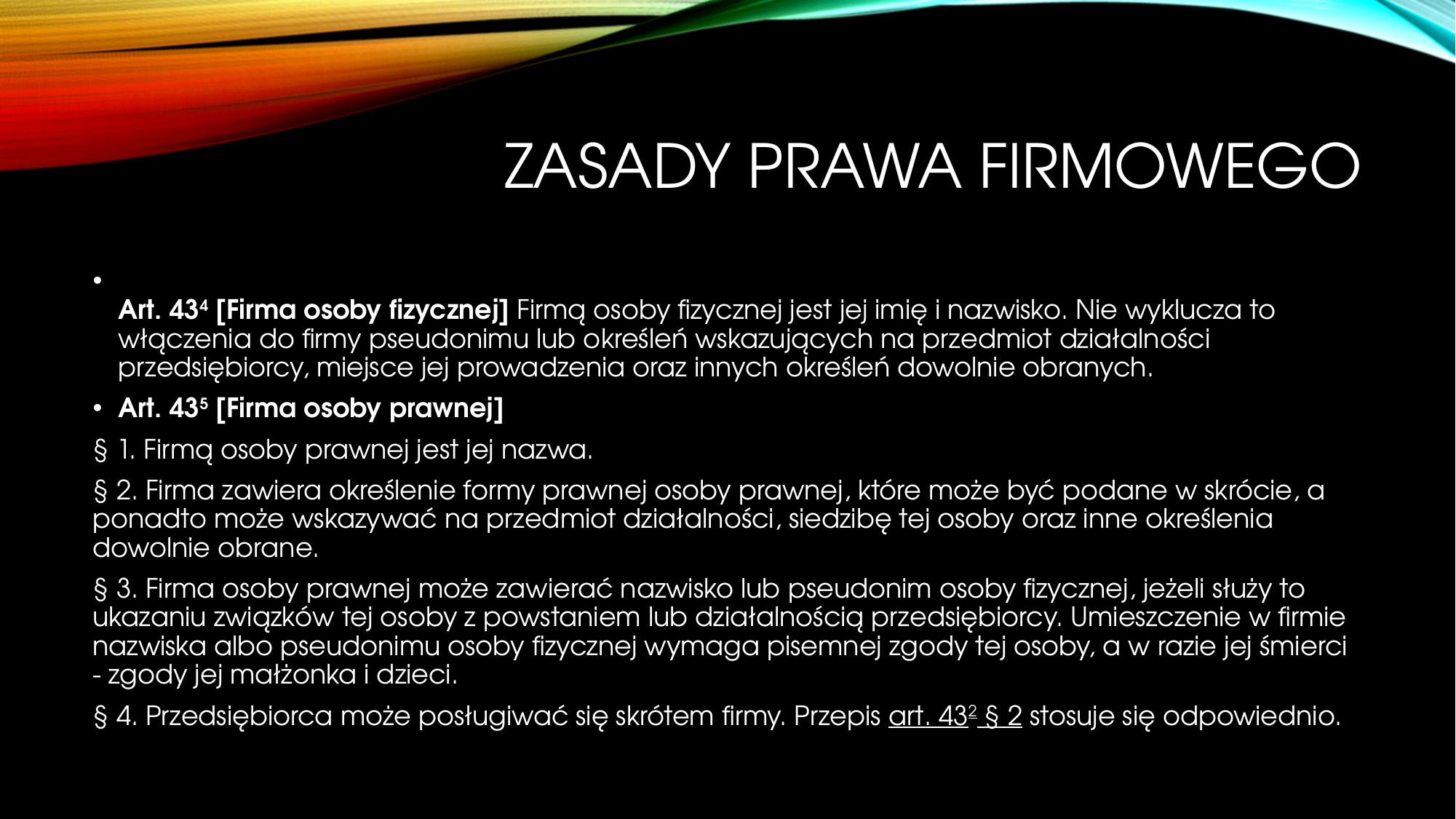

# Zasady prawa firmowego
Art. 434 [Firma osoby fizycznej] Firmą osoby fizycznej jest jej imię i nazwisko. Nie wyklucza to włączenia do firmy pseudonimu lub określeń wskazujących na przedmiot działalności przedsiębiorcy, miejsce jej prowadzenia oraz innych określeń dowolnie obranych.
Art. 435 [Firma osoby prawnej]
§ 1. Firmą osoby prawnej jest jej nazwa.
§ 2. Firma zawiera określenie formy prawnej osoby prawnej, które może być podane w skrócie, a ponadto może wskazywać na przedmiot działalności, siedzibę tej osoby oraz inne określenia dowolnie obrane.
§ 3. Firma osoby prawnej może zawierać nazwisko lub pseudonim osoby fizycznej, jeżeli służy to ukazaniu związków tej osoby z powstaniem lub działalnością przedsiębiorcy. Umieszczenie w firmie nazwiska albo pseudonimu osoby fizycznej wymaga pisemnej zgody tej osoby, a w razie jej śmierci - zgody jej małżonka i dzieci.
§ 4. Przedsiębiorca może posługiwać się skrótem firmy. Przepis art. 432 § 2 stosuje się odpowiednio.